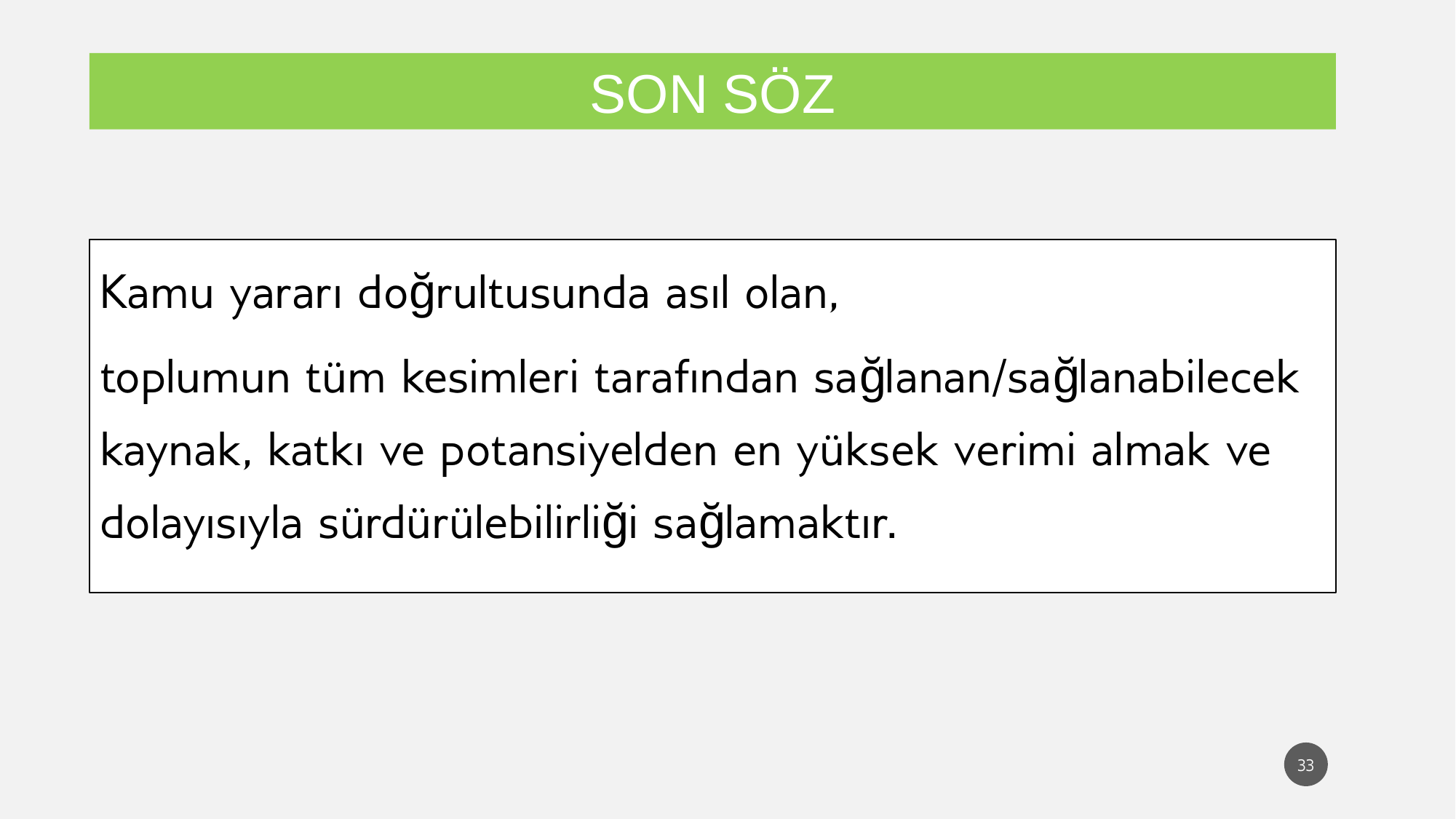

SON SÖZ
Kamu yararı doğrultusunda asıl olan,
toplumun tüm kesimleri tarafından sağlanan/sağlanabilecek kaynak, katkı ve potansiyelden en yüksek verimi almak ve dolayısıyla sürdürülebilirliği sağlamaktır.

33